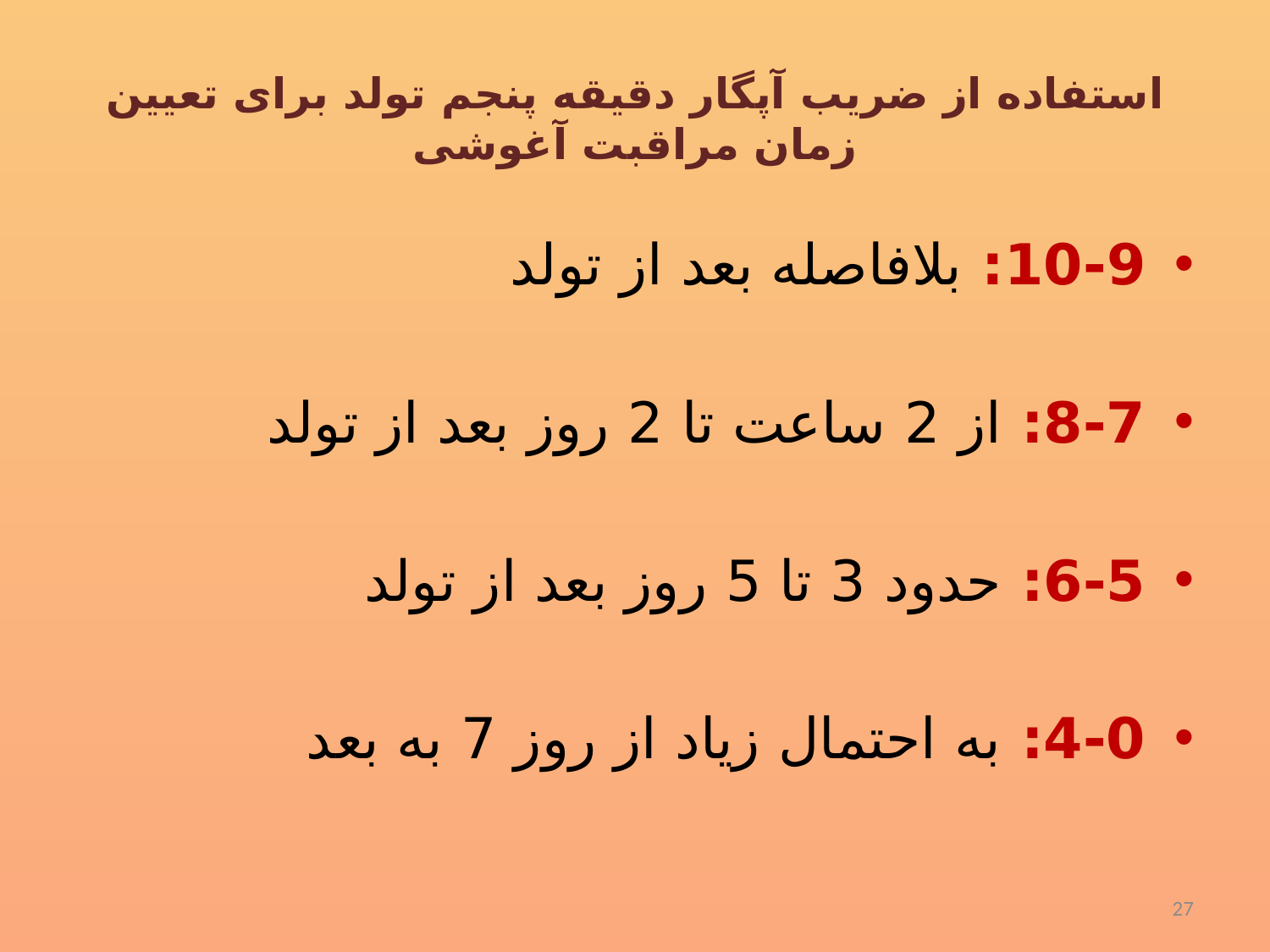

# استفاده از ضریب آپگار دقیقه پنجم تولد برای تعیین زمان مراقبت آغوشی
10-9: بلافاصله بعد از تولد

8-7: از 2 ساعت تا 2 روز بعد از تولد

6-5: حدود 3 تا 5 روز بعد از تولد

4-0: به احتمال زیاد از روز 7 به بعد
27